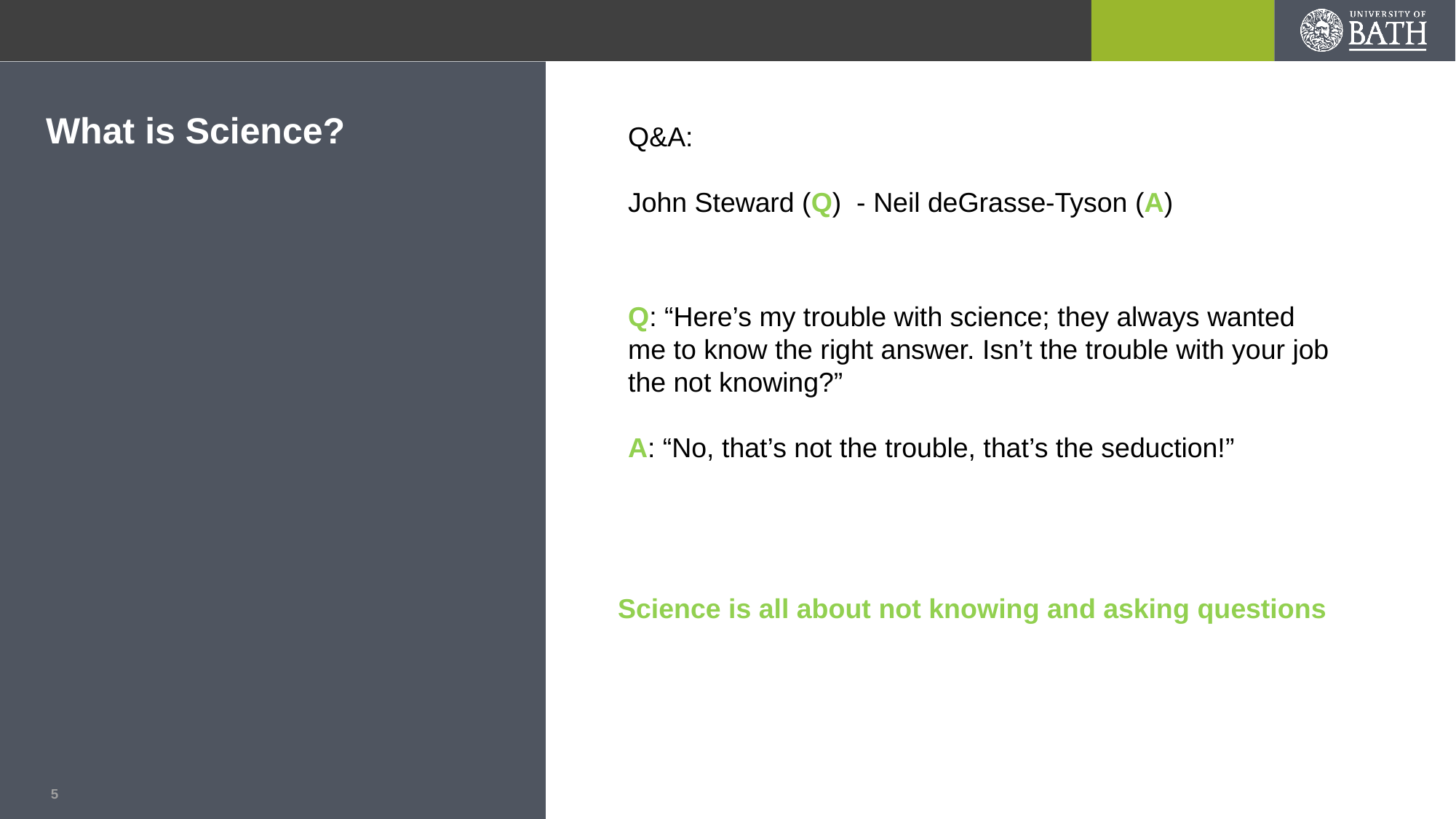

# What is Science?
Q&A:

John Steward (Q)  - Neil deGrasse-Tyson (A)

Q: “Here’s my trouble with science; they always wanted me to know the right answer. Isn’t the trouble with your job the not knowing?”

A: “No, that’s not the trouble, that’s the seduction!”

Science is all about not knowing and asking questions

5